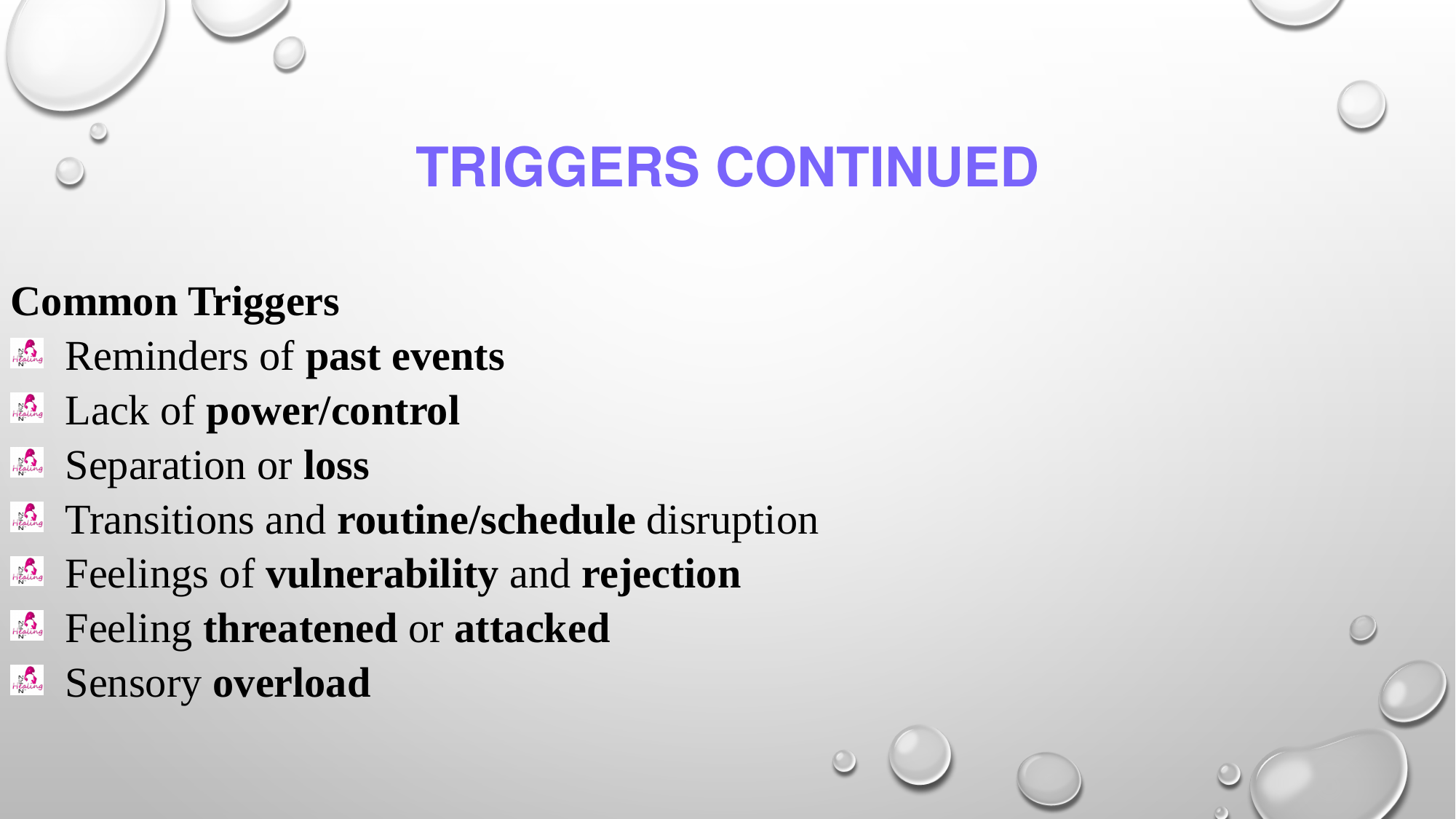

# Triggers continued
Common Triggers
Reminders of past events
Lack of power/control
Separation or loss
Transitions and routine/schedule disruption
Feelings of vulnerability and rejection
Feeling threatened or attacked
Sensory overload